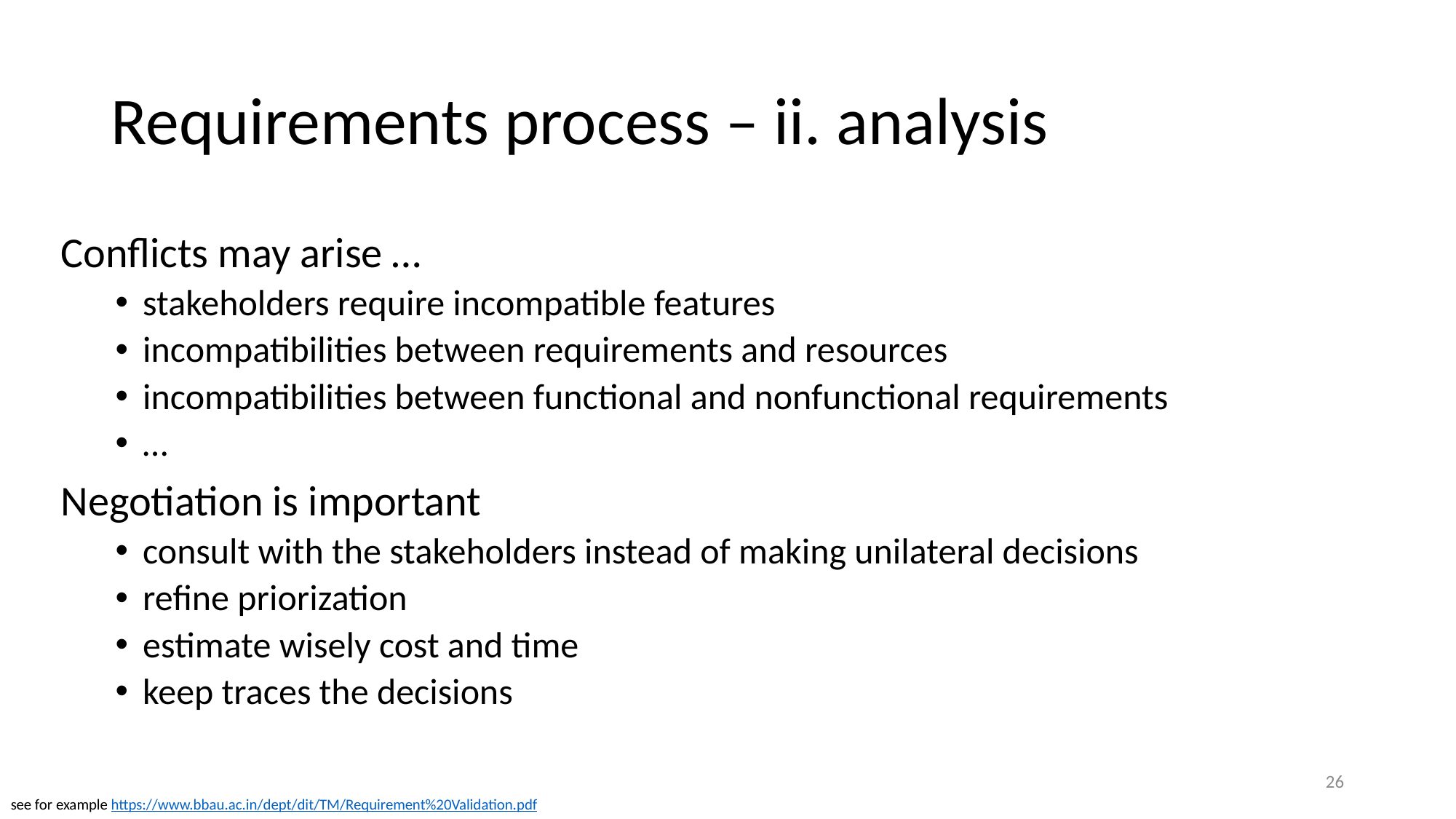

# Requirements process – ii. analysis
Conflicts may arise …
stakeholders require incompatible features
incompatibilities between requirements and resources
incompatibilities between functional and nonfunctional requirements
…
Negotiation is important
consult with the stakeholders instead of making unilateral decisions
refine priorization
estimate wisely cost and time
keep traces the decisions

26
see for example https://www.bbau.ac.in/dept/dit/TM/Requirement%20Validation.pdf